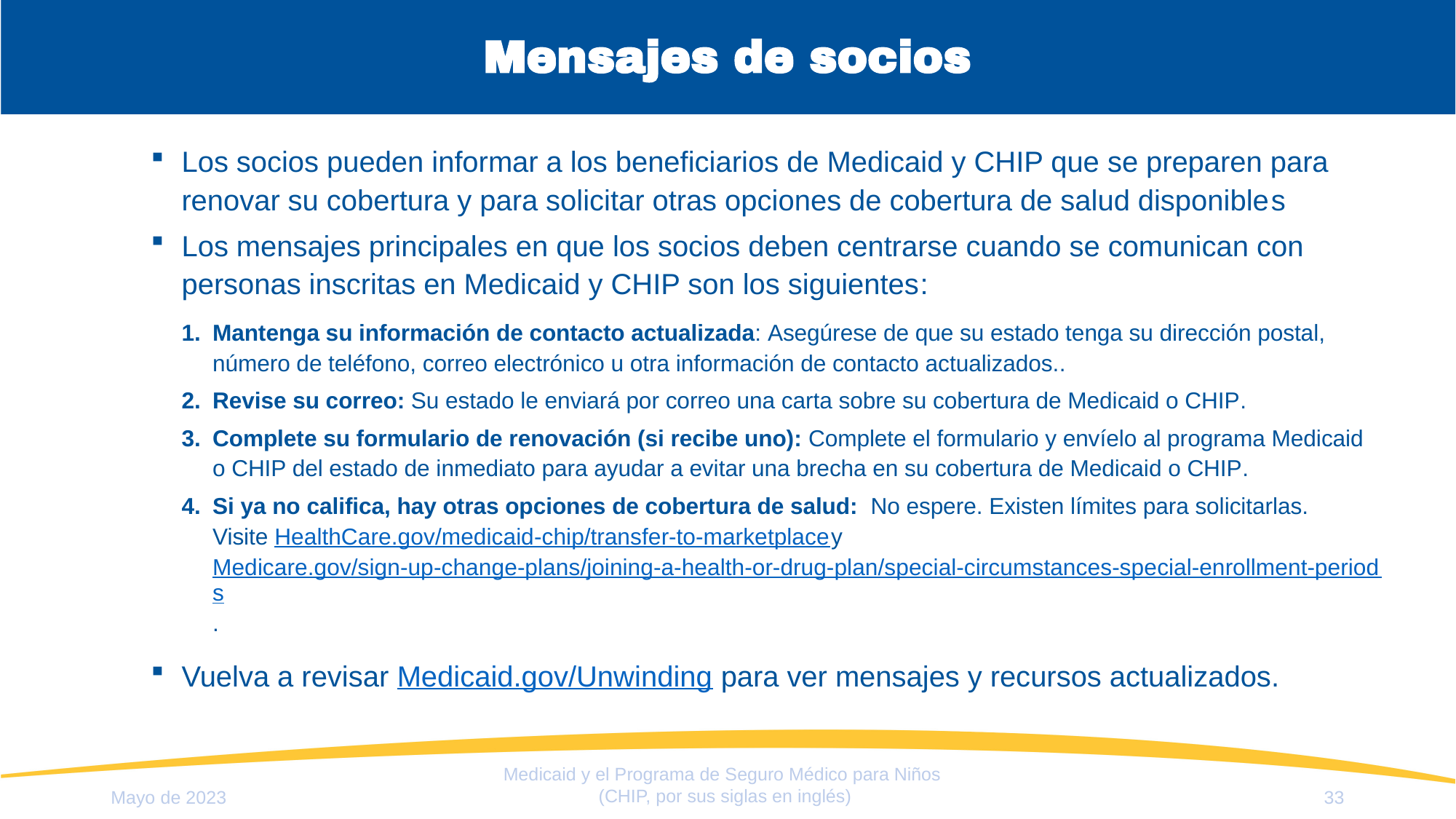

# Mensajes de socios
Los socios pueden informar a los beneficiarios de Medicaid y CHIP que se preparen para renovar su cobertura y para solicitar otras opciones de cobertura de salud disponibles
Los mensajes principales en que los socios deben centrarse cuando se comunican con personas inscritas en Medicaid y CHIP son los siguientes:
Mantenga su información de contacto actualizada: Asegúrese de que su estado tenga su dirección postal, número de teléfono, correo electrónico u otra información de contacto actualizados..
Revise su correo: Su estado le enviará por correo una carta sobre su cobertura de Medicaid o CHIP.
Complete su formulario de renovación (si recibe uno): Complete el formulario y envíelo al programa Medicaid o CHIP del estado de inmediato para ayudar a evitar una brecha en su cobertura de Medicaid o CHIP.
Si ya no califica, hay otras opciones de cobertura de salud:  No espere. Existen límites para solicitarlas. Visite HealthCare.gov/medicaid-chip/transfer-to-marketplace y Medicare.gov/sign-up-change-plans/joining-a-health-or-drug-plan/special-circumstances-special-enrollment-periods.
Vuelva a revisar Medicaid.gov/Unwinding para ver mensajes y recursos actualizados.
Medicaid y el Programa de Seguro Médico para Niños
(CHIP, por sus siglas en inglés)
Mayo de 2023
33